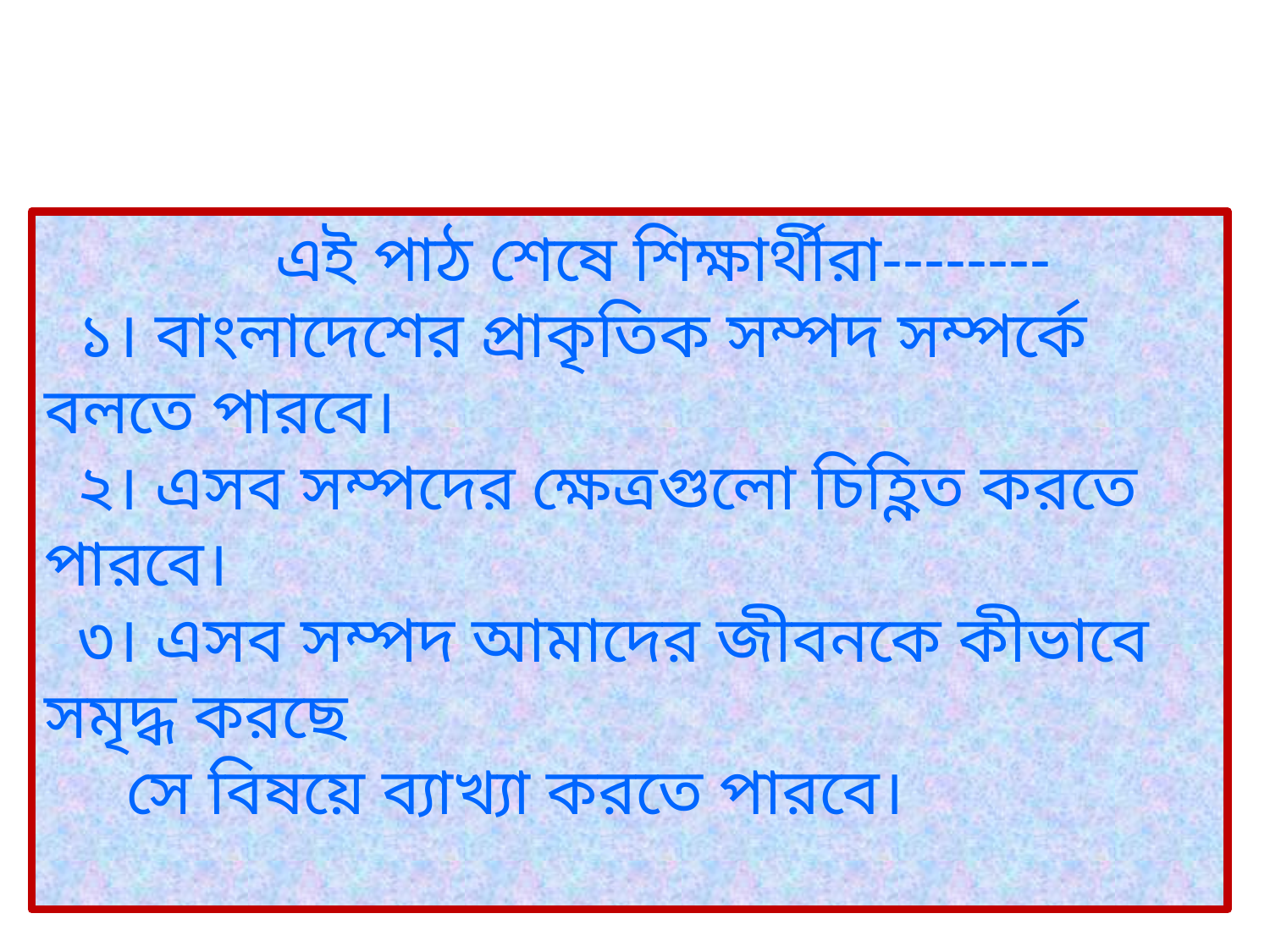

এই পাঠ শেষে শিক্ষার্থীরা--------
  ১। বাংলাদেশের প্রাকৃতিক সম্পদ সম্পর্কে বলতে পারবে।
  ২। এসব সম্পদের ক্ষেত্রগুলো চিহ্ণিত করতে পারবে।
  ৩। এসব সম্পদ আমাদের জীবনকে কীভাবে  সমৃদ্ধ করছে
     সে বিষয়ে ব্যাখ্যা করতে পারবে।